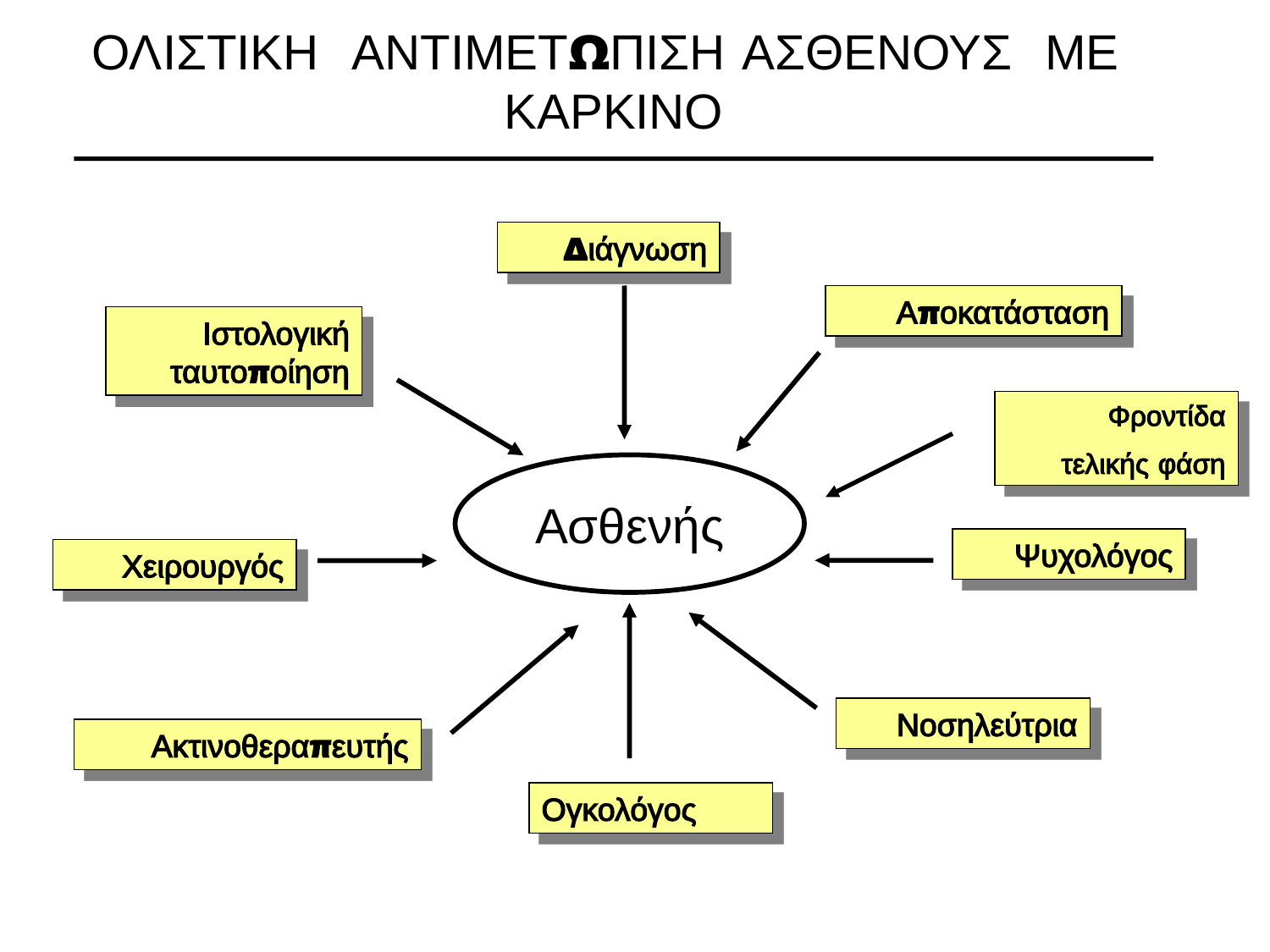

# ΟΛΙΣΤΙΚΗ  ΑΝΤΙΜΕΤΩΠΙΣΗ ΑΣΘΕΝΟΥΣ  ΜΕ  ΚΑΡΚΙΝΟ

Διάγνωση

Αποκατάσταση
Ιστολογική ταυτοποίηση

Φροντίδα
τελικής φάση

Ασθενής
Ψυχολόγος
Χειρουργός

Νοσηλεύτρια
Ακτινοθεραπευτής
Ογκολόγος